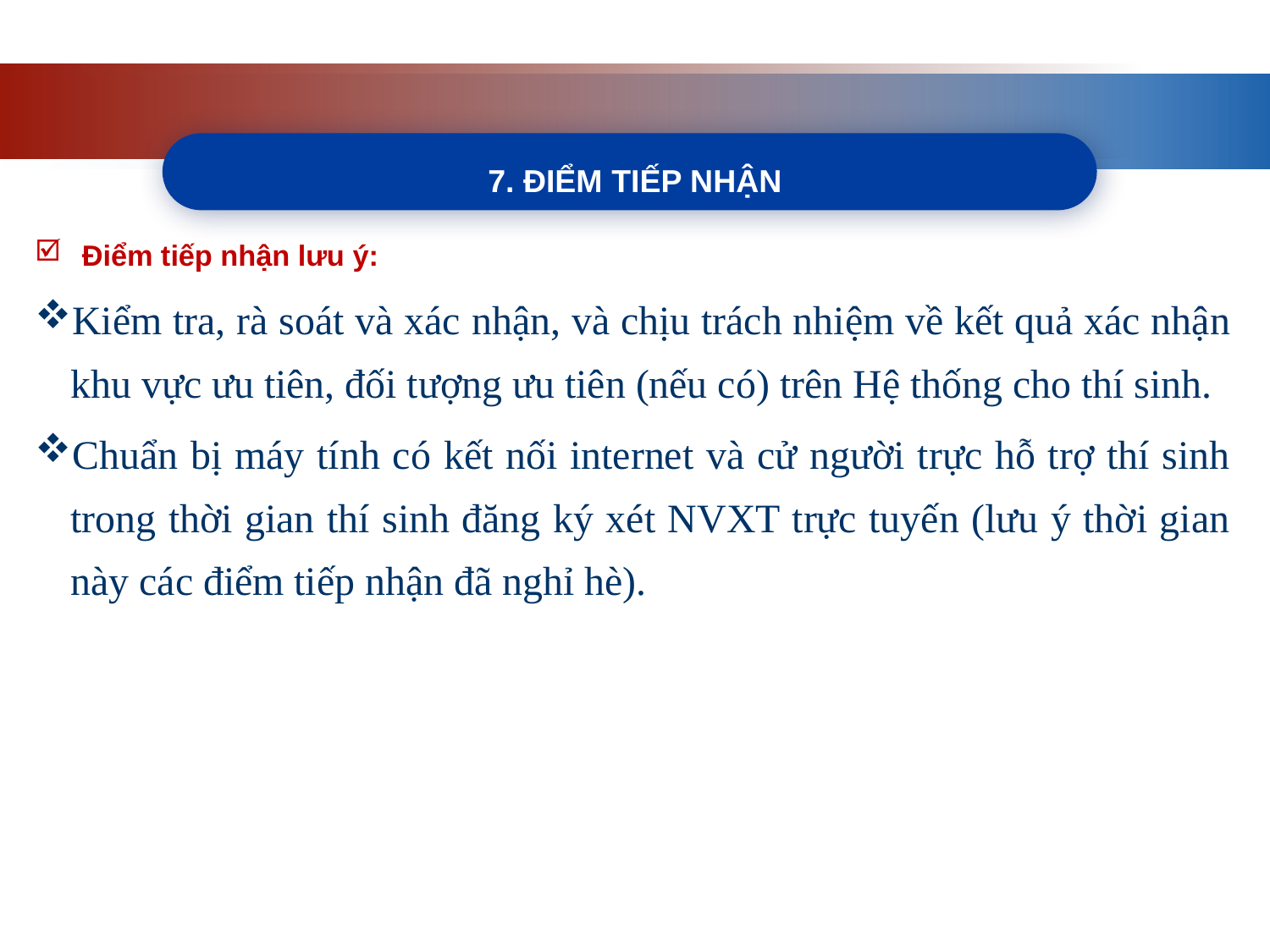

7. ĐIỂM TIẾP NHẬN
Điểm tiếp nhận lưu ý:
Kiểm tra, rà soát và xác nhận, và chịu trách nhiệm về kết quả xác nhận khu vực ưu tiên, đối tượng ưu tiên (nếu có) trên Hệ thống cho thí sinh.
Chuẩn bị máy tính có kết nối internet và cử người trực hỗ trợ thí sinh trong thời gian thí sinh đăng ký xét NVXT trực tuyến (lưu ý thời gian này các điểm tiếp nhận đã nghỉ hè).

II. TRIỂN KHAI CÔNG TÁC TUYỂN SINH NĂM 2023